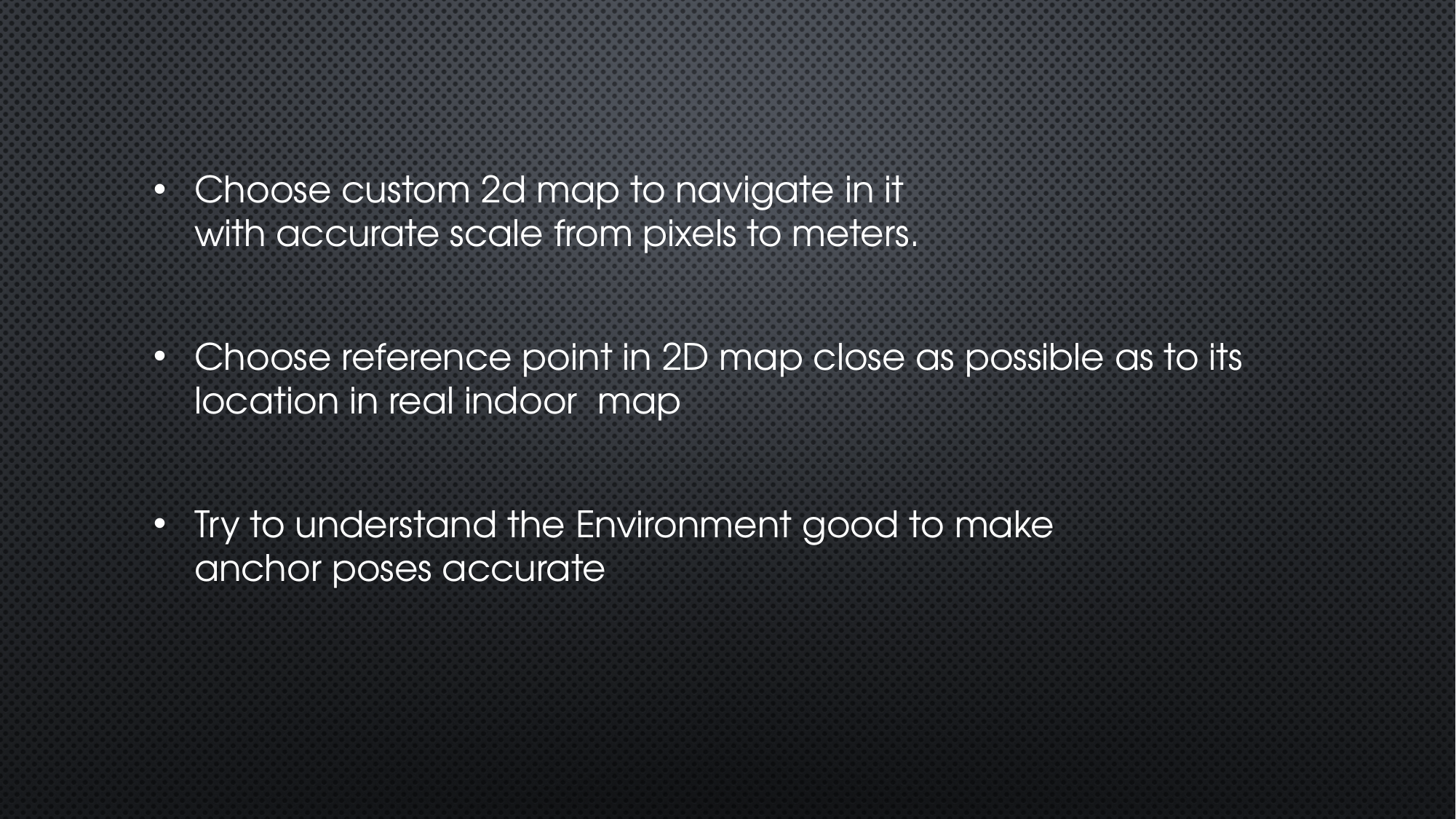

Choose custom 2d map to navigate in it with accurate scale from pixels to meters.
Choose reference point in 2D map close as possible as to its location in real indoor  map
Try to understand the Environment good to make anchor poses accurate